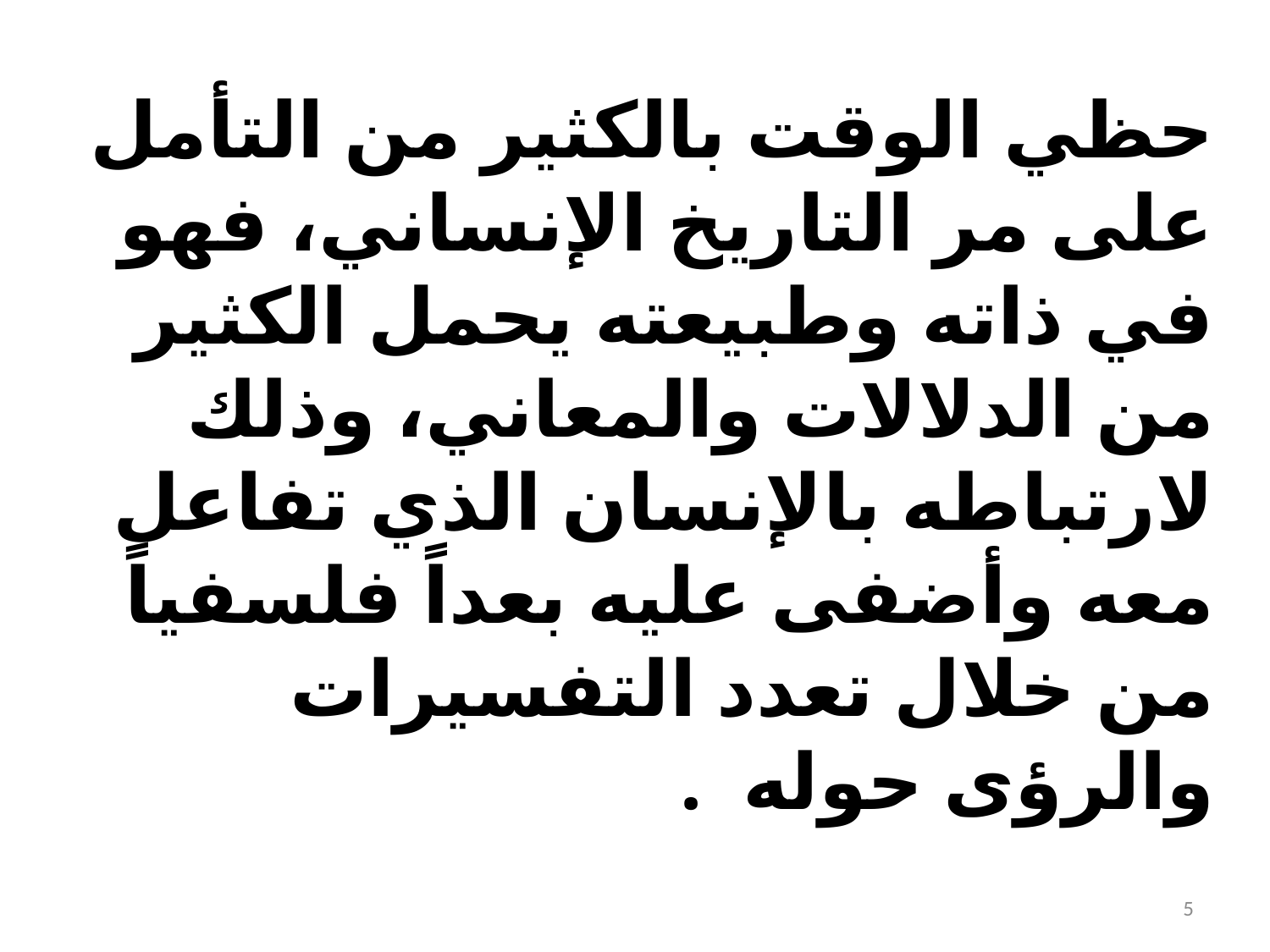

حظي الوقت بالكثير من التأمل على مر التاريخ الإنساني، فهو في ذاته وطبيعته يحمل الكثير من الدلالات والمعاني، وذلك لارتباطه بالإنسان الذي تفاعل معه وأضفى عليه بعداً فلسفياً من خلال تعدد التفسيرات والرؤى حوله  .
5